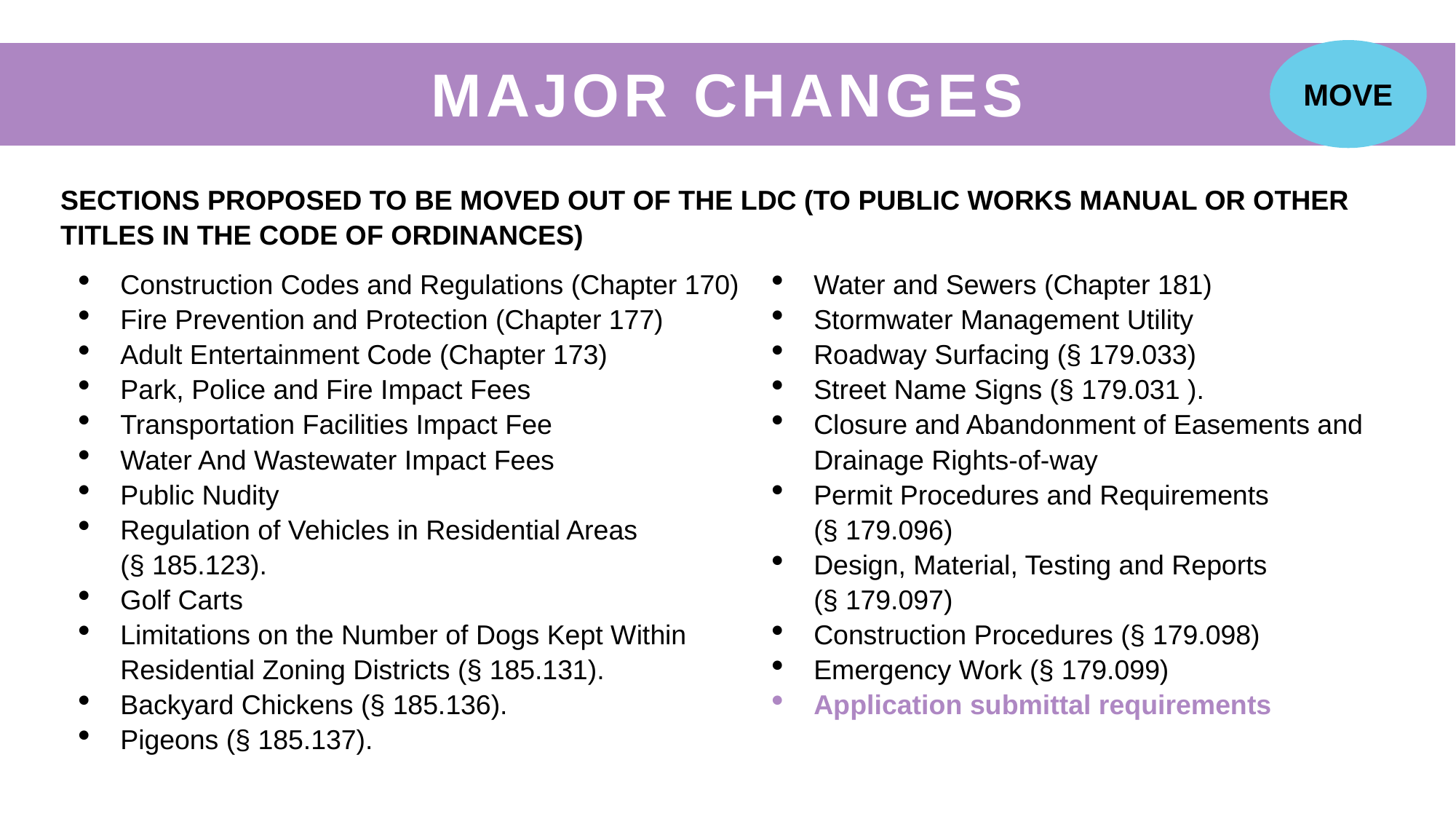

MOVE

# MAJOR CHANGES
SECTIONS PROPOSED TO BE MOVED OUT OF THE LDC (TO PUBLIC WORKS MANUAL OR OTHER TITLES IN THE CODE OF ORDINANCES)
Construction Codes and Regulations (Chapter 170)
Fire Prevention and Protection (Chapter 177)
Adult Entertainment Code (Chapter 173)
Park, Police and Fire Impact Fees
Transportation Facilities Impact Fee
Water And Wastewater Impact Fees
Public Nudity
Regulation of Vehicles in Residential Areas
(§ 185.123).
Golf Carts
Limitations on the Number of Dogs Kept Within Residential Zoning Districts (§ 185.131).
Backyard Chickens (§ 185.136).
Pigeons (§ 185.137).

Water and Sewers (Chapter 181)
Stormwater Management Utility
Roadway Surfacing (§ 179.033)
Street Name Signs (§ 179.031 ).
Closure and Abandonment of Easements and Drainage Rights-of-way
Permit Procedures and Requirements
(§ 179.096)
Design, Material, Testing and Reports
(§ 179.097)
Construction Procedures (§ 179.098)
Emergency Work (§ 179.099)
Application submittal requirements